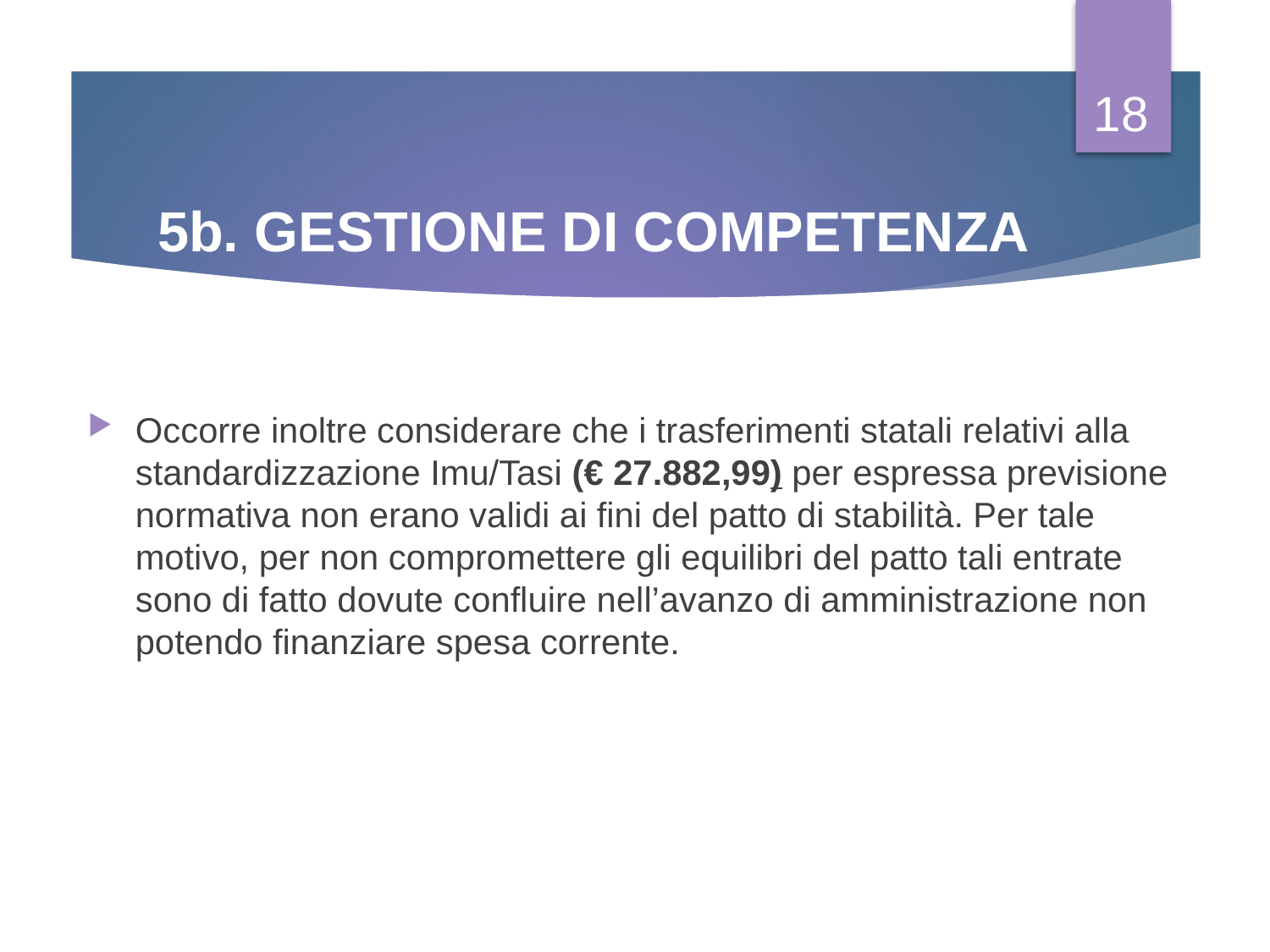

18
# 5b. GESTIONE DI COMPETENZA

Occorre inoltre considerare che i trasferimenti statali relativi alla standardizzazione Imu/Tasi (€ 27.882,99) per espressa previsione normativa non erano validi ai fini del patto di stabilità. Per tale motivo, per non compromettere gli equilibri del patto tali entrate sono di fatto dovute confluire nell’avanzo di amministrazione non potendo finanziare spesa corrente.